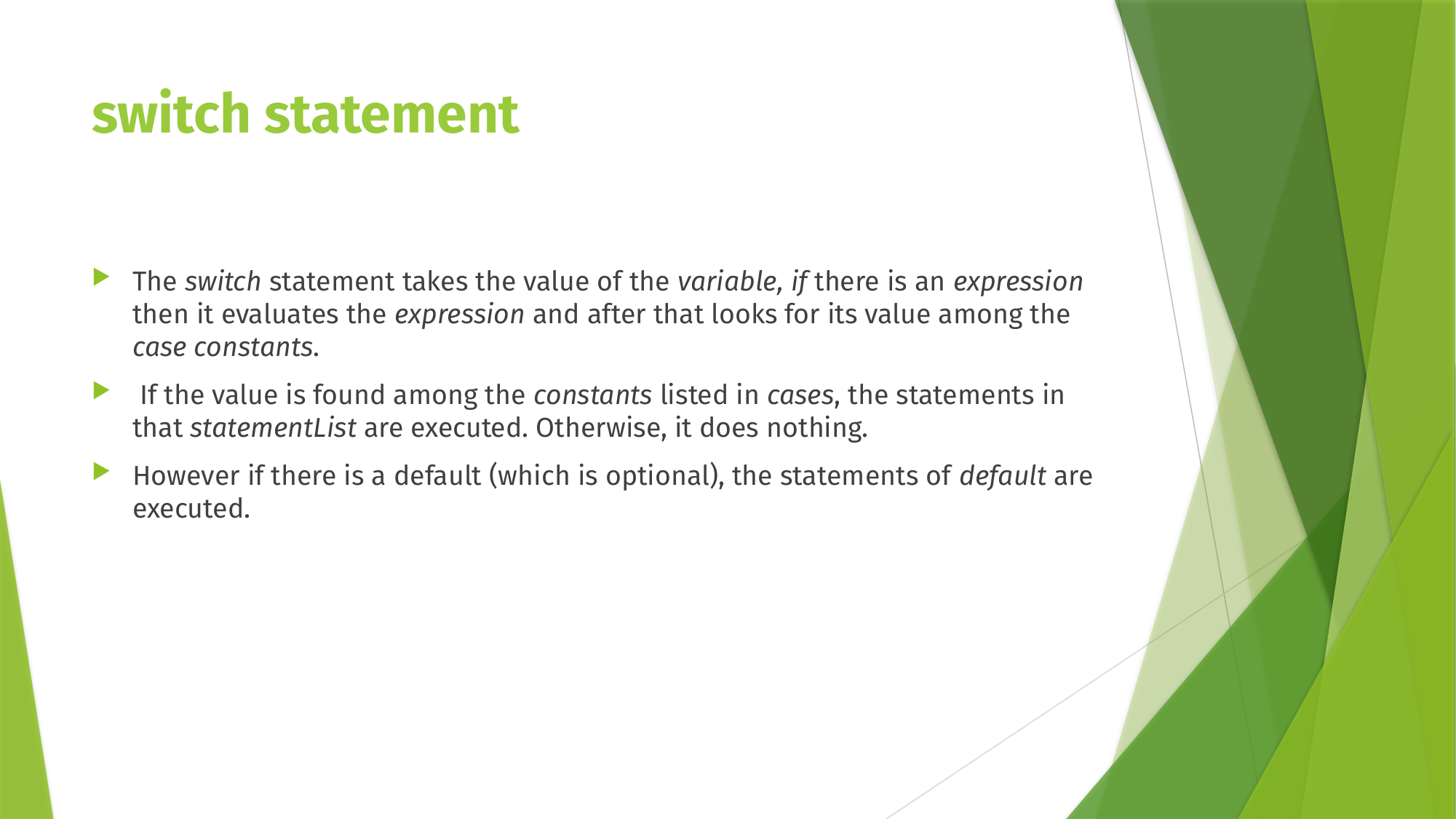

# switch statement
The switch statement takes the value of the variable, if there is an expression then it evaluates the expression and after that looks for its value among the case constants.
 If the value is found among the constants listed in cases, the statements in that statementList are executed. Otherwise, it does nothing.
However if there is a default (which is optional), the statements of default are executed.